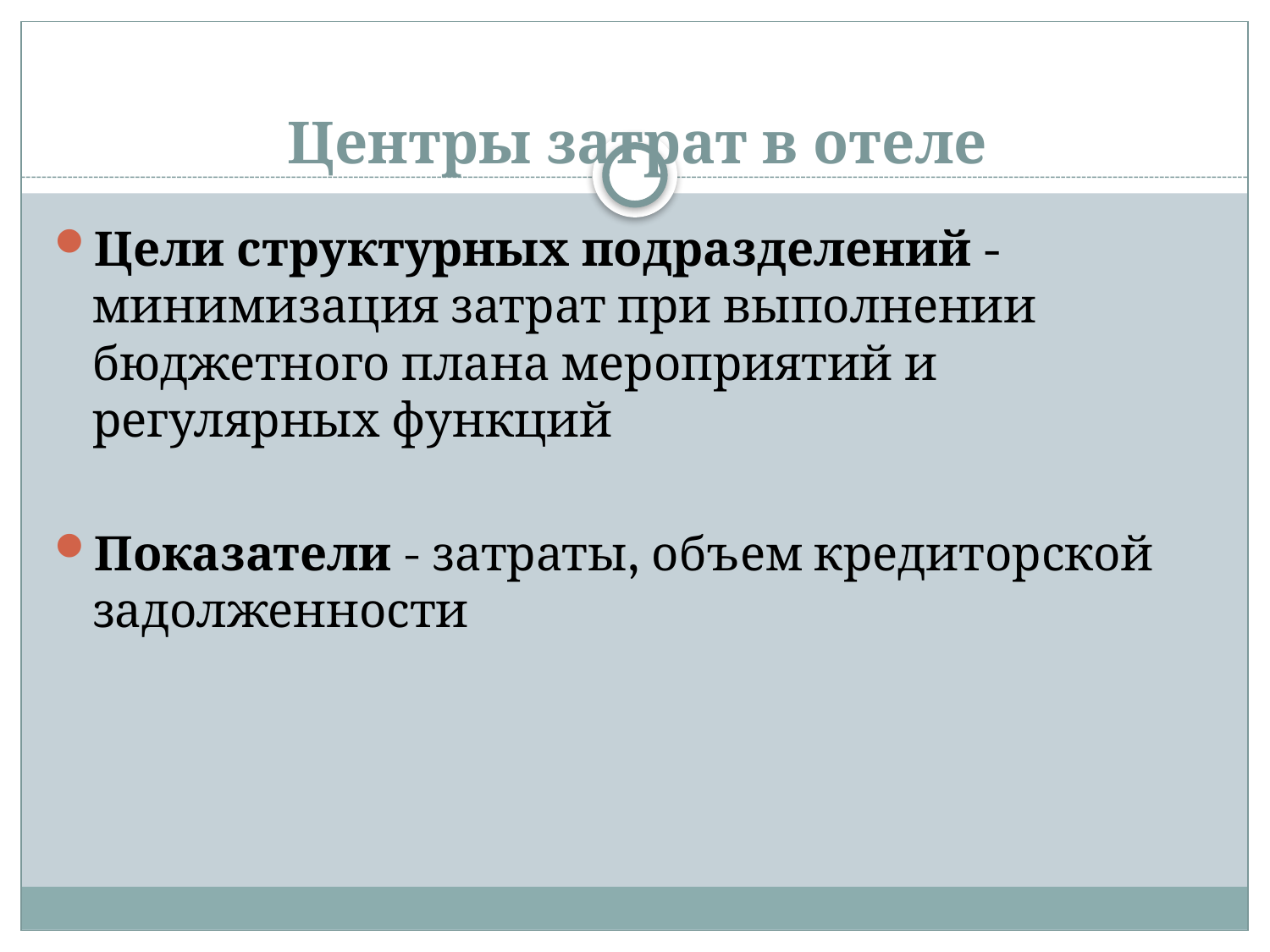

# Центры затрат в отеле
Цели структурных подразделений - минимизация затрат при выполнении бюджетного плана мероприятий и регулярных функций

Показатели - затраты, объем кредиторской задолженности